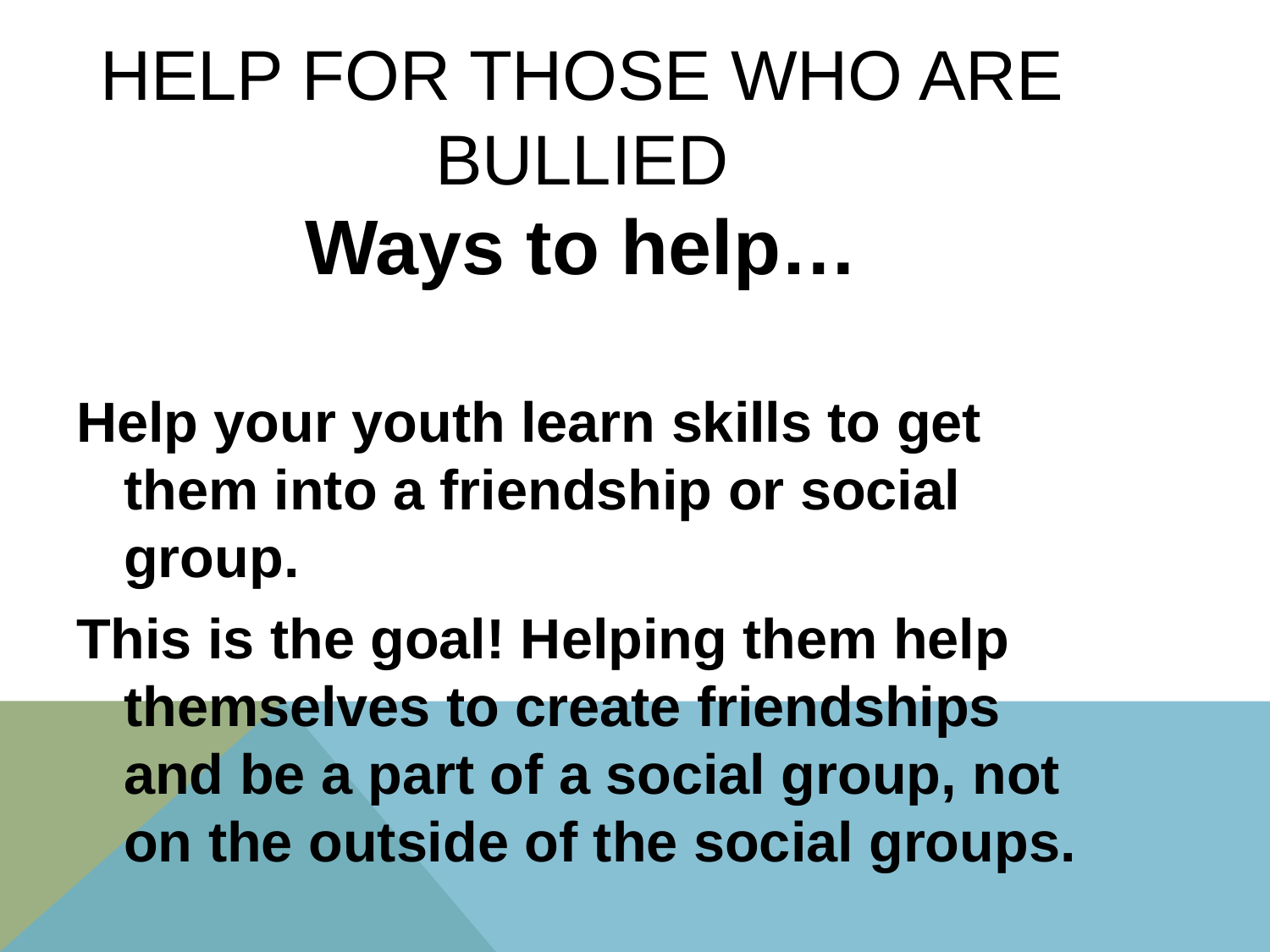

# Help for those who are bullied
Ways to help…

Help your youth learn skills to get them into a friendship or social group.
This is the goal! Helping them help themselves to create friendships and be a part of a social group, not on the outside of the social groups.